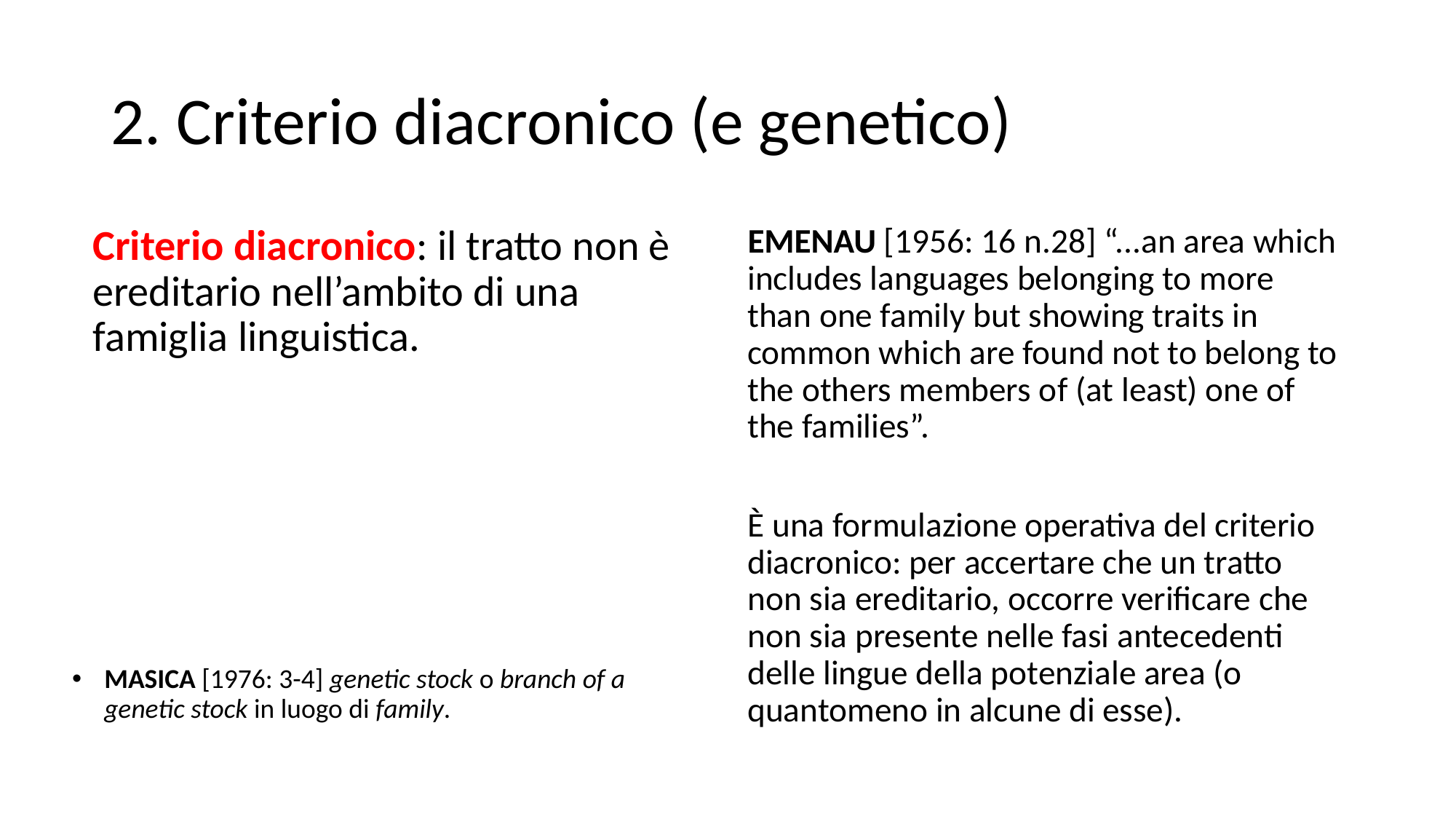

# 2. Criterio diacronico (e genetico)
Emenau [1956: 16 n.28] “...an area which includes languages belonging to more than one family but showing traits in common which are found not to belong to the others members of (at least) one of the families”.

È una formulazione operativa del criterio diacronico: per accertare che un tratto non sia ereditario, occorre verificare che non sia presente nelle fasi antecedenti delle lingue della potenziale area (o quantomeno in alcune di esse).
Criterio diacronico: il tratto non è ereditario nell’ambito di una famiglia linguistica.

Masica [1976: 3-4] genetic stock o branch of a genetic stock in luogo di family.